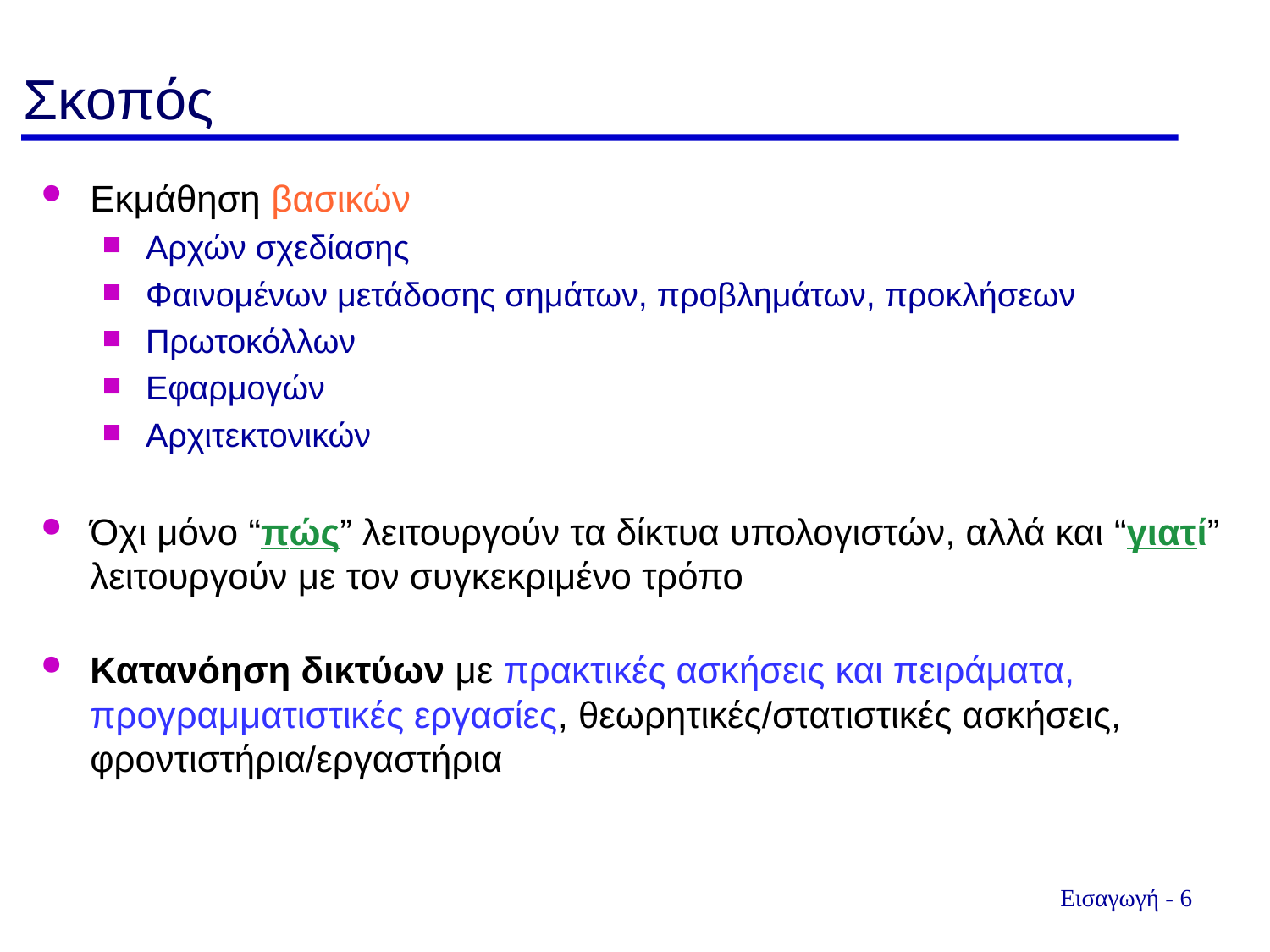

# Σκοπός
Εκμάθηση βασικών
Αρχών σχεδίασης
Φαινομένων μετάδοσης σημάτων, προβλημάτων, προκλήσεων
Πρωτοκόλλων
Εφαρμογών
Αρχιτεκτονικών

Όχι μόνο “πώς” λειτουργούν τα δίκτυα υπολογιστών, αλλά και “γιατί” λειτουργούν με τον συγκεκριμένο τρόπο

Κατανόηση δικτύων με πρακτικές ασκήσεις και πειράματα, προγραμματιστικές εργασίες, θεωρητικές/στατιστικές ασκήσεις, φροντιστήρια/εργαστήρια